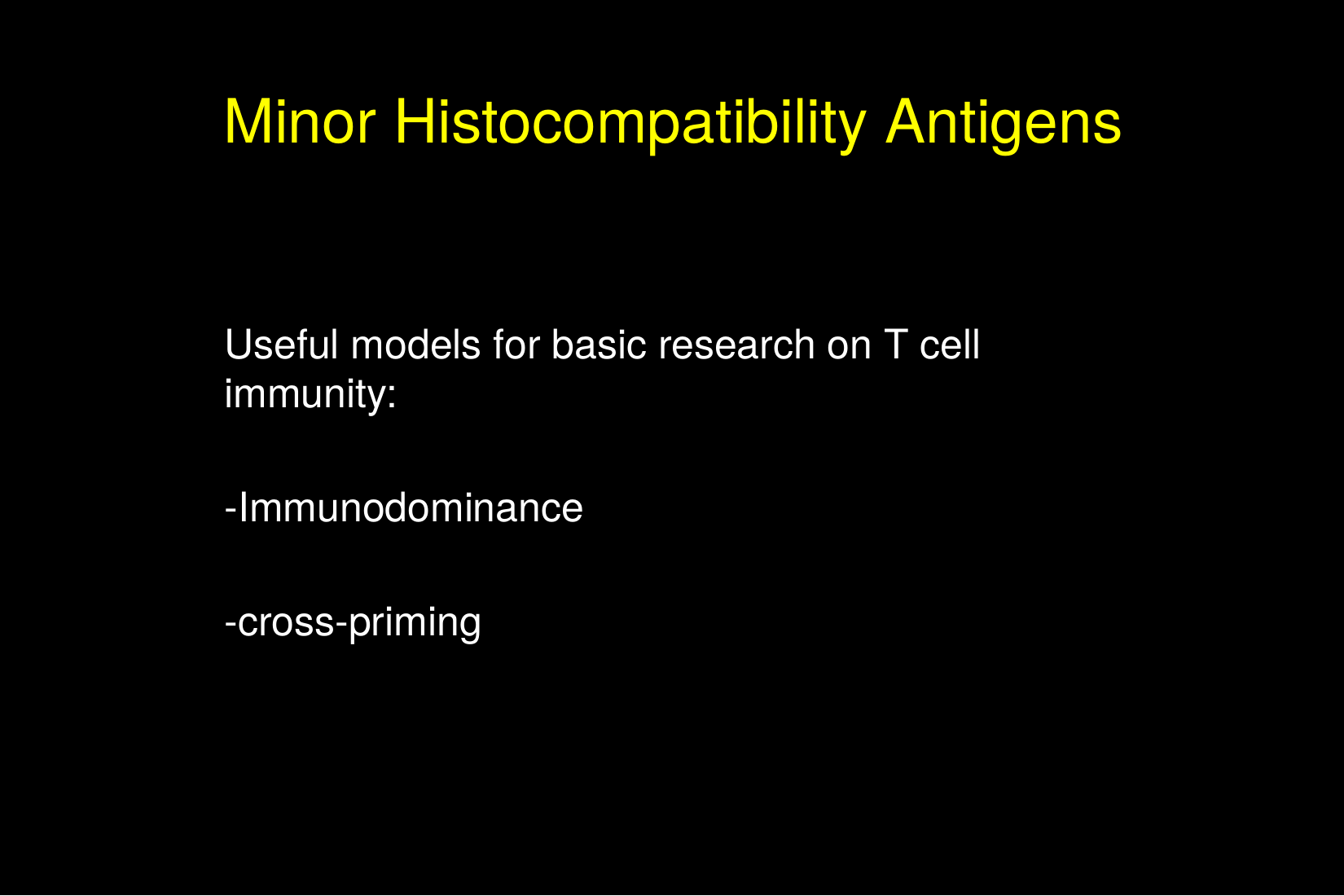

# Minor Histocompatibility Antigens
Useful models for basic research on T cell immunity:

-Immunodominance

-cross-priming